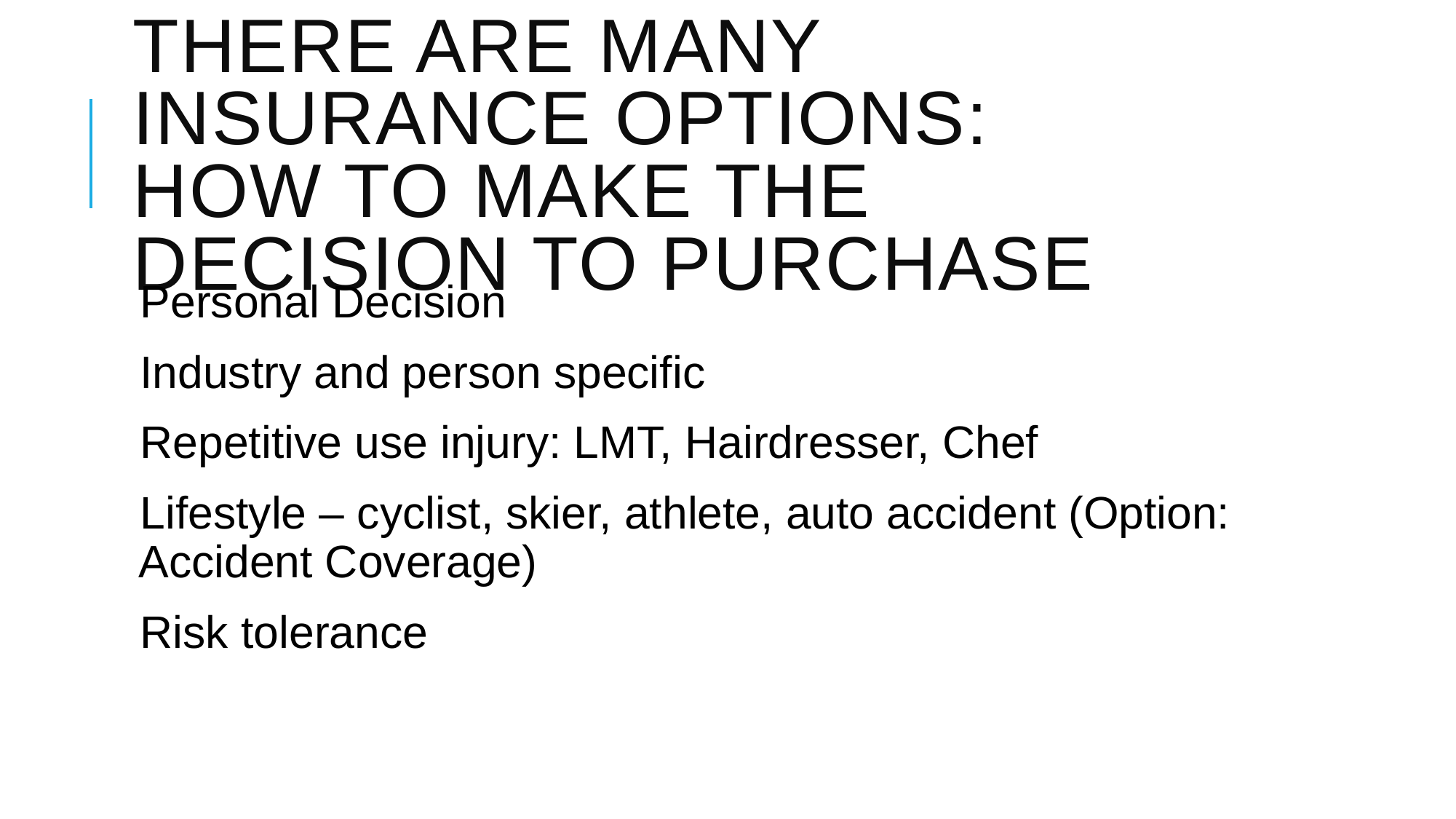

# There are many insurance options: How to make the decision to purchase
Personal Decision
Industry and person specific
Repetitive use injury: LMT, Hairdresser, Chef
Lifestyle – cyclist, skier, athlete, auto accident (Option: Accident Coverage)
Risk tolerance